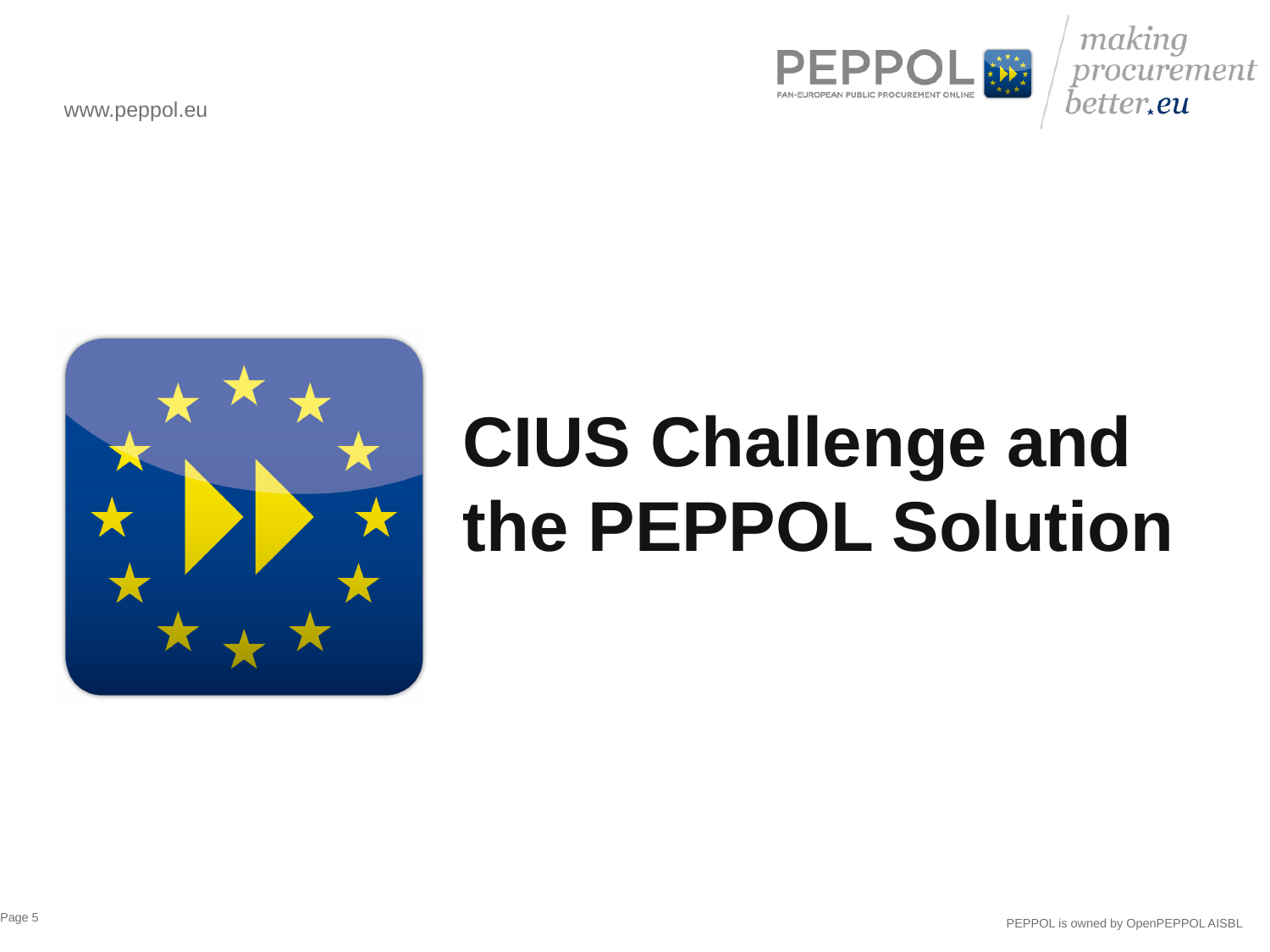

# CIUS Challenge and the PEPPOL Solution
Page 5